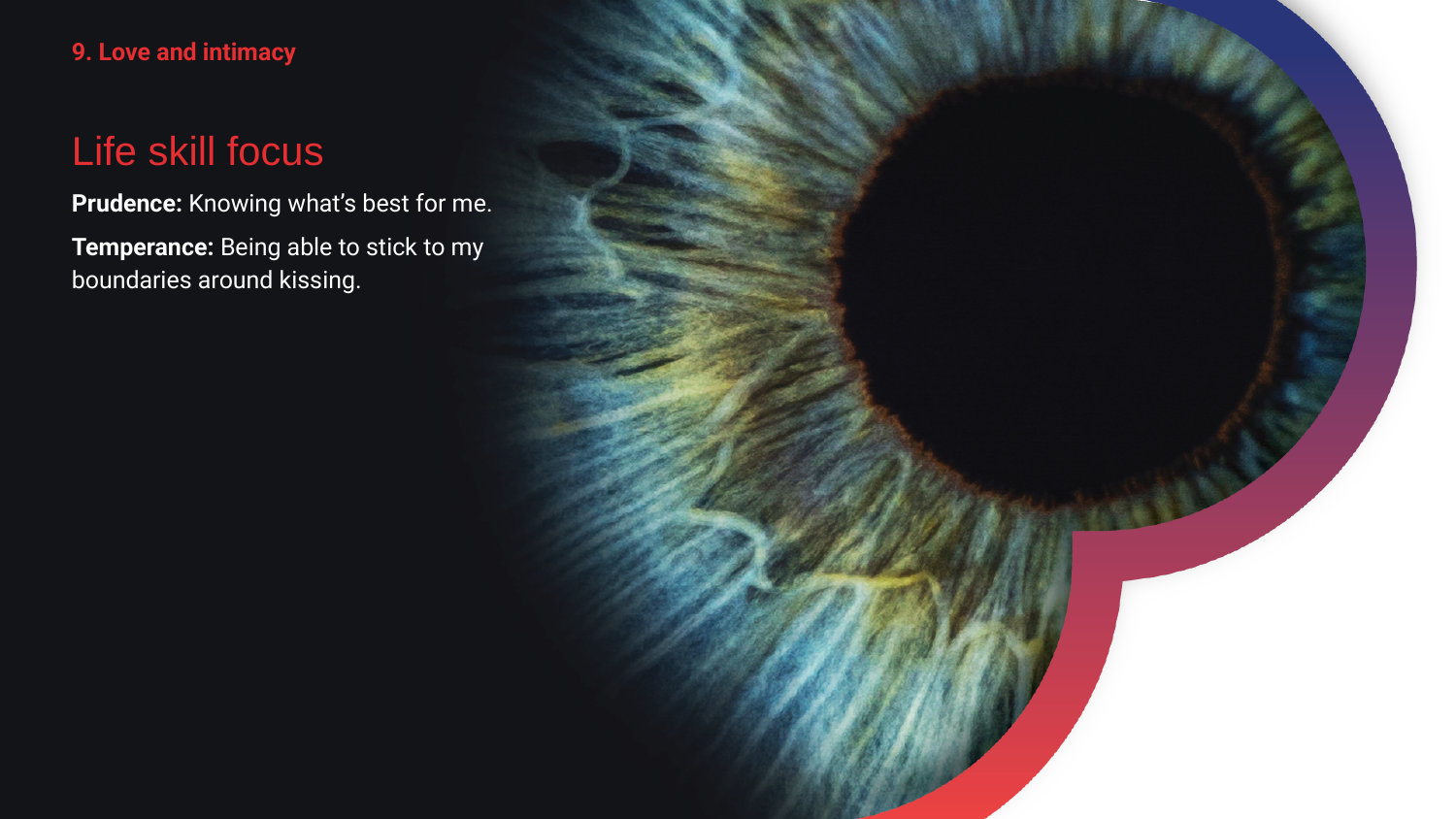

9. Love and intimacy
Life skill focus
Prudence: Knowing what’s best for me.
Temperance: Being able to stick to my boundaries around kissing.